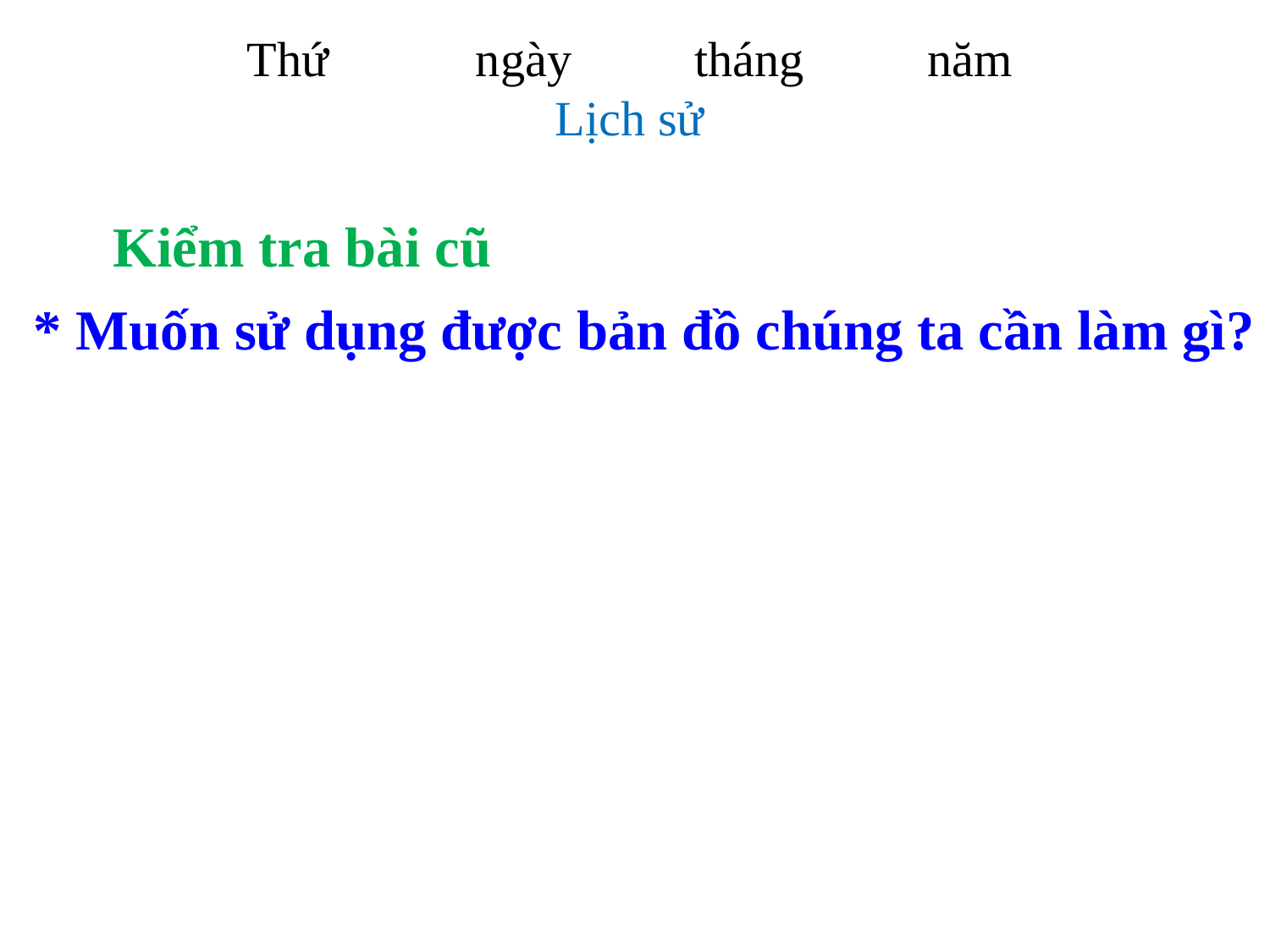

Thứ            ngày          tháng          năm
Lịch sử
Kiểm tra bài cũ
* Muốn sử dụng được bản đồ chúng ta cần làm gì?